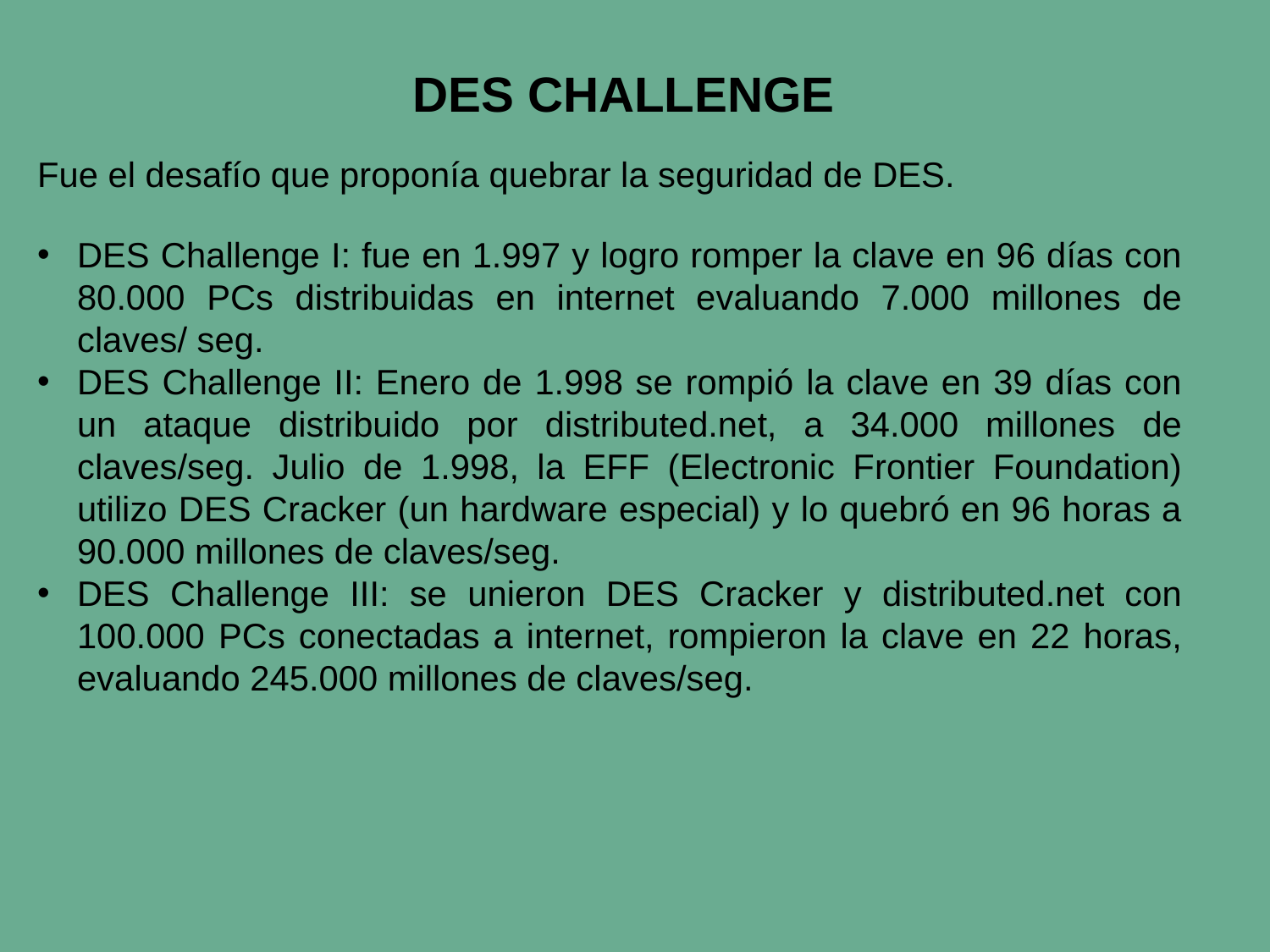

# DES CHALLENGE
Fue el desafío que proponía quebrar la seguridad de DES.

DES Challenge I: fue en 1.997 y logro romper la clave en 96 días con 80.000 PCs distribuidas en internet evaluando 7.000 millones de claves/ seg.
DES Challenge II: Enero de 1.998 se rompió la clave en 39 días con un ataque distribuido por distributed.net, a 34.000 millones de claves/seg. Julio de 1.998, la EFF (Electronic Frontier Foundation) utilizo DES Cracker (un hardware especial) y lo quebró en 96 horas a 90.000 millones de claves/seg.
DES Challenge III: se unieron DES Cracker y distributed.net con 100.000 PCs conectadas a internet, rompieron la clave en 22 horas, evaluando 245.000 millones de claves/seg.